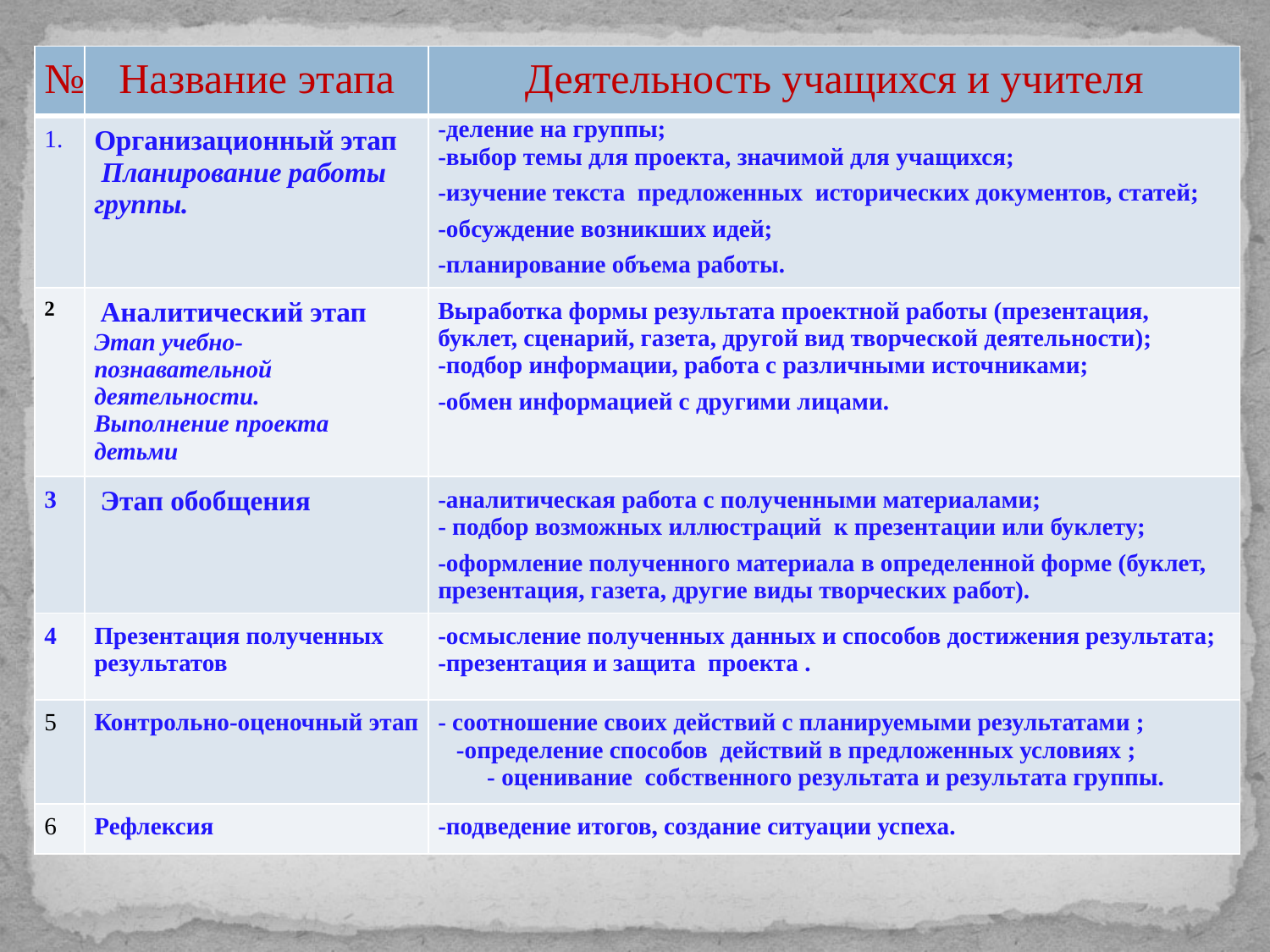

| № | Название этапа | Деятельность учащихся и учителя |
| --- | --- | --- |
| 1. | Организационный этап Планирование работы группы. | -деление на группы; -выбор темы для проекта, значимой для учащихся; -изучение текста предложенных исторических документов, статей; -обсуждение возникших идей; -планирование объема работы. |
| 2 | Аналитический этап Этап учебно-познавательной деятельности. Выполнение проекта детьми | Выработка формы результата проектной работы (презентация, буклет, сценарий, газета, другой вид творческой деятельности); -подбор информации, работа с различными источниками; -обмен информацией с другими лицами. |
| 3 | Этап обобщения | -аналитическая работа с полученными материалами; - подбор возможных иллюстраций к презентации или буклету; -оформление полученного материала в определенной форме (буклет, презентация, газета, другие виды творческих работ). |
| 4 | Презентация полученных результатов | -осмысление полученных данных и способов достижения результата; -презентация и защита проекта . |
| 5 | Контрольно-оценочный этап | - соотношение своих действий с планируемыми результатами ; -определение способов  действий в предложенных условиях ; - оценивание собственного результата и результата группы. |
| 6 | Рефлексия | -подведение итогов, создание ситуации успеха. |
#